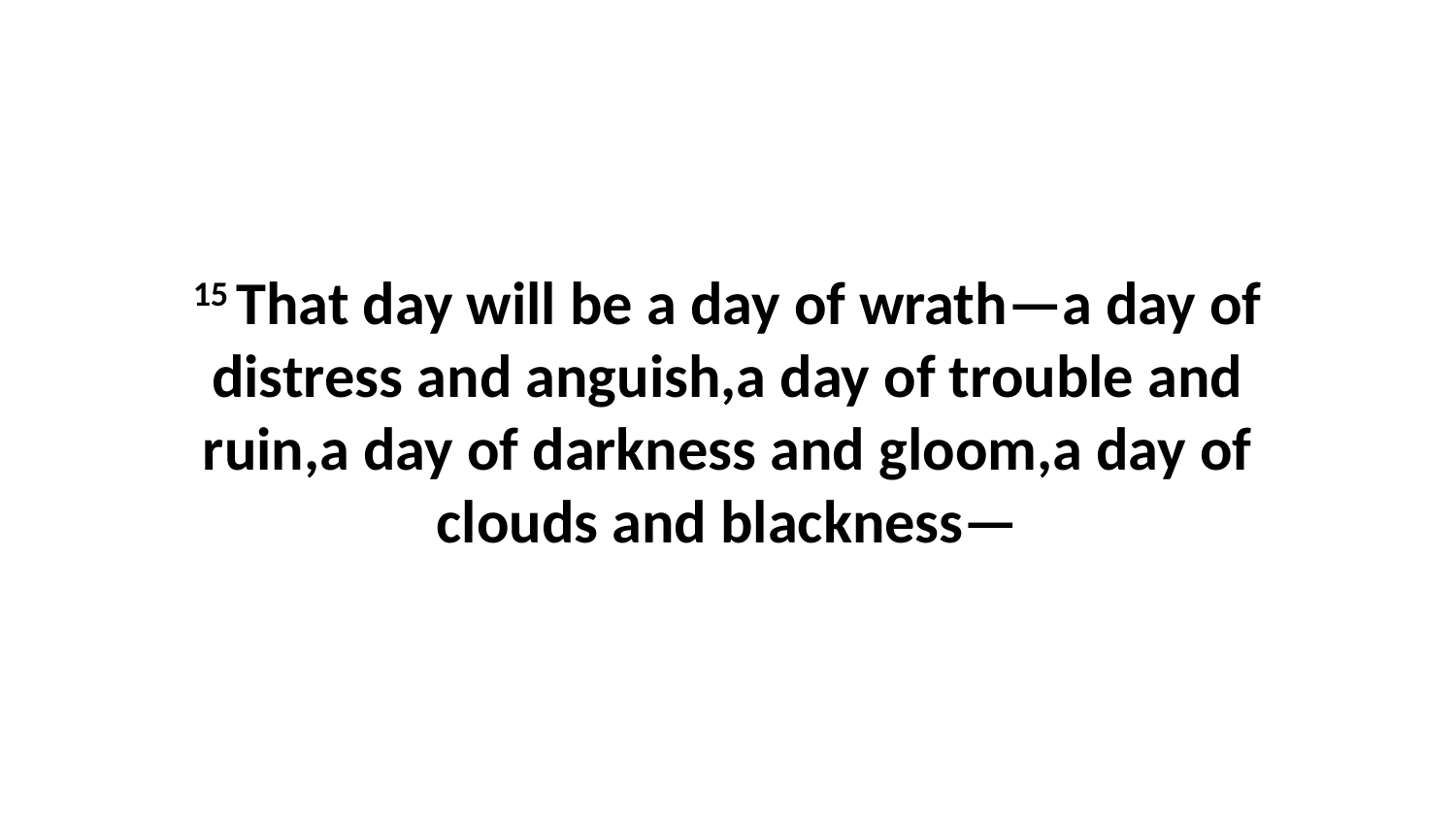

15 That day will be a day of wrath—a day of distress and anguish,a day of trouble and ruin,a day of darkness and gloom,a day of clouds and blackness—